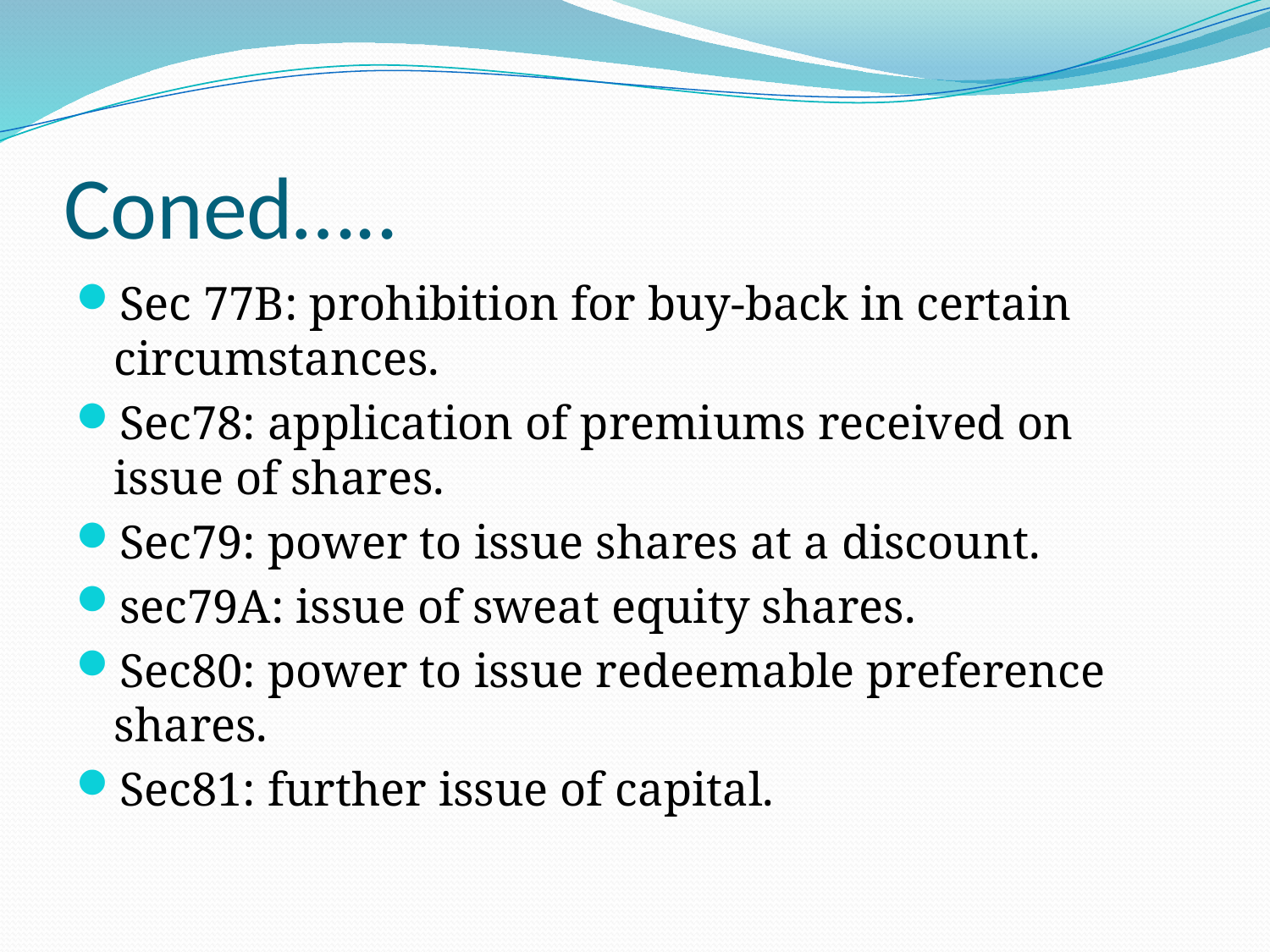

# Coned…..
Sec 77B: prohibition for buy-back in certain circumstances.
Sec78: application of premiums received on issue of shares.
Sec79: power to issue shares at a discount.
sec79A: issue of sweat equity shares.
Sec80: power to issue redeemable preference shares.
Sec81: further issue of capital.